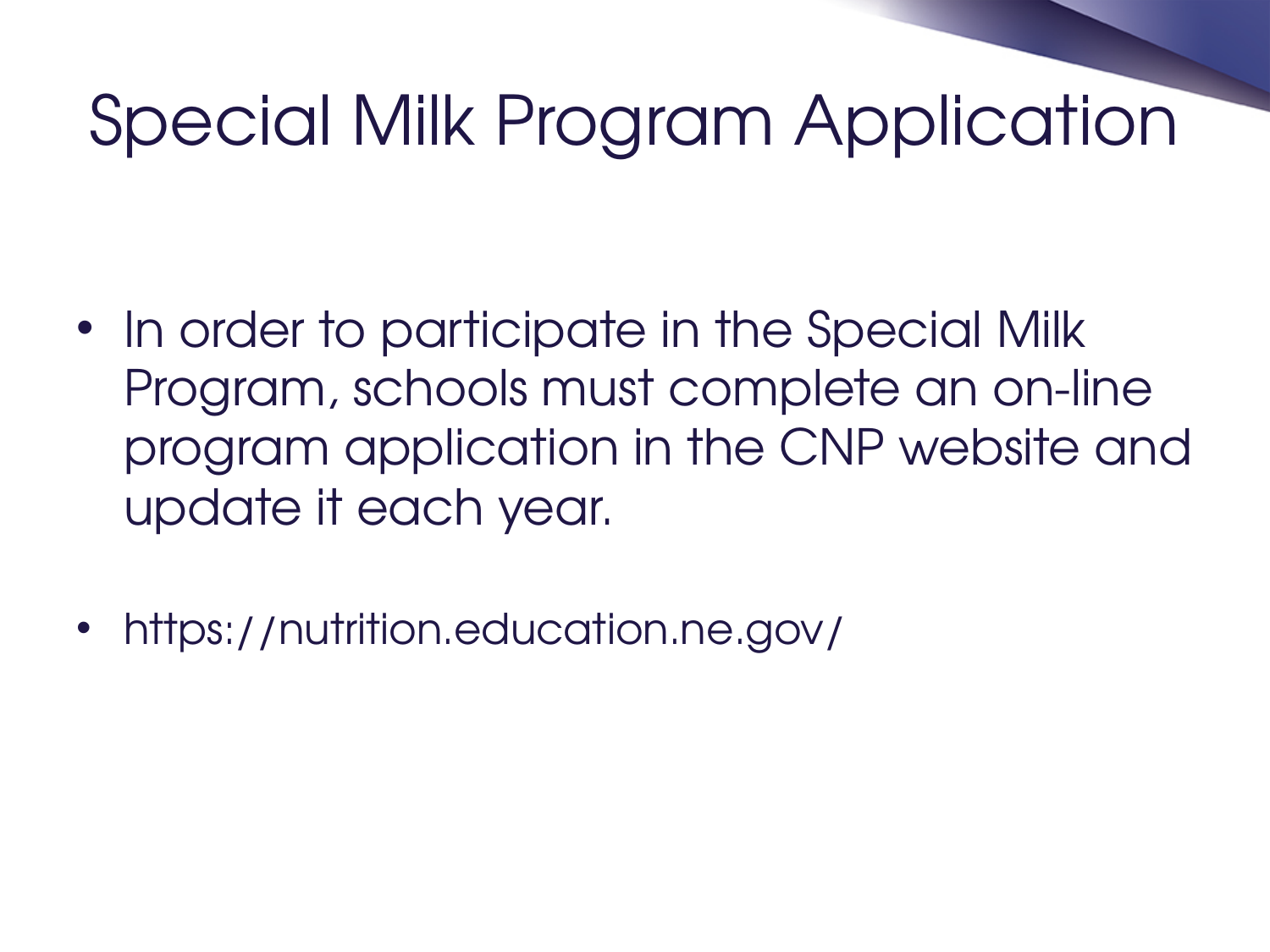

# Special Milk Program Application

In order to participate in the Special Milk Program, schools must complete an on-line program application in the CNP website and update it each year.
https://nutrition.education.ne.gov/